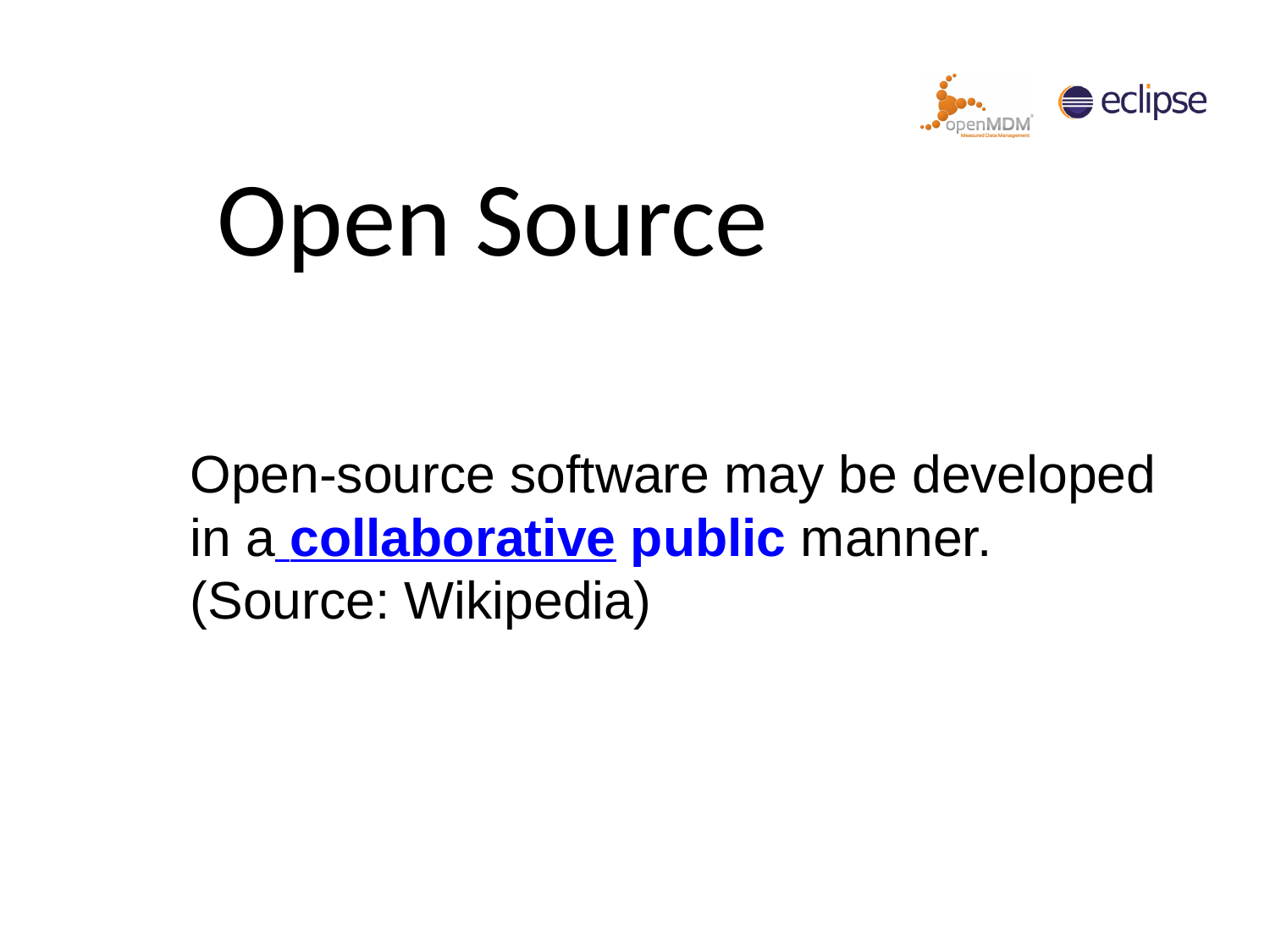

Open Source
Open-source software may be developed in a collaborative public manner.
(Source: Wikipedia)